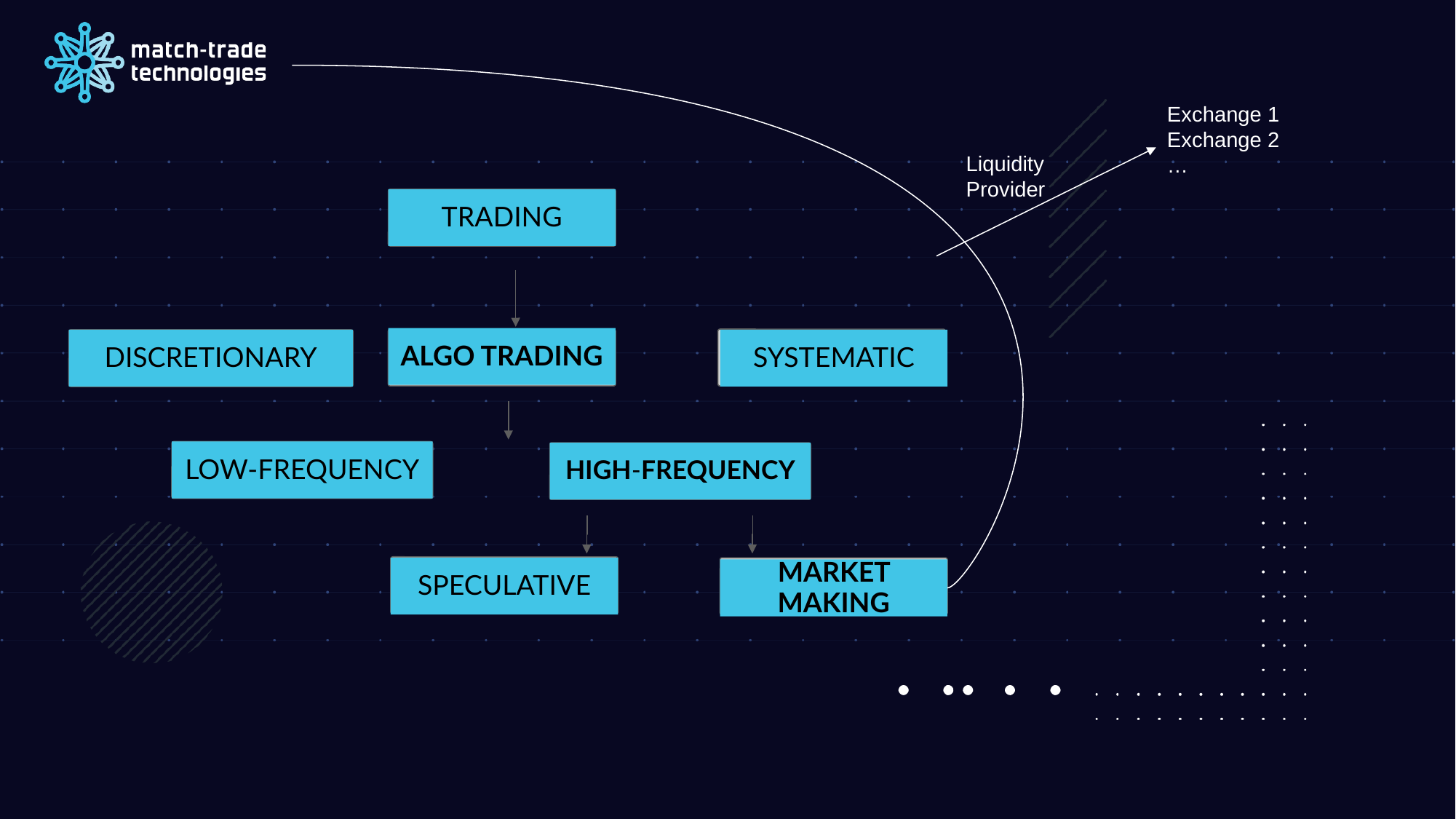

Exchange 1
Exchange 2
…
Liquidity Provider

TRADING
ALGO TRADING

DISCRETIONARY
SYSTEMATIC

LOW-FREQUENCY

HIGH-FREQUENCY

SPECULATIVE

MARKET MAKING